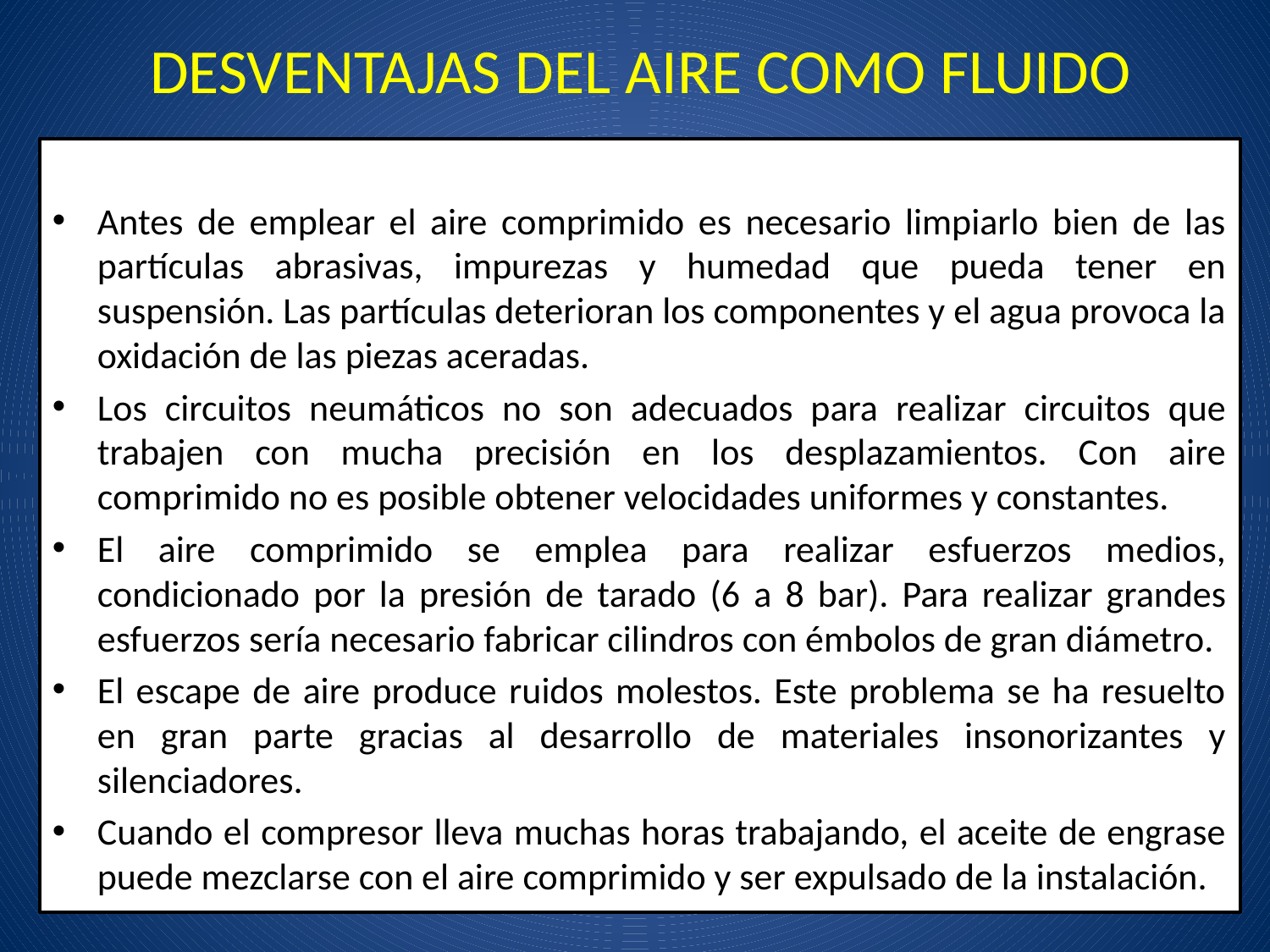

# DESVENTAJAS DEL AIRE COMO FLUIDO

Antes de emplear el aire comprimido es necesario limpiarlo bien de las partículas abrasivas, impurezas y humedad que pueda tener en suspensión. Las partículas deterioran los componentes y el agua provoca la oxidación de las piezas aceradas.
Los circuitos neumáticos no son adecuados para realizar circuitos que trabajen con mucha precisión en los desplazamientos. Con aire comprimido no es posible obtener velocidades uniformes y constantes.
El aire comprimido se emplea para realizar esfuerzos medios, condicionado por la presión de tarado (6 a 8 bar). Para realizar grandes esfuerzos sería necesario fabricar cilindros con émbolos de gran diámetro.
El escape de aire produce ruidos molestos. Este problema se ha resuelto en gran parte gracias al desarrollo de materiales insonorizantes y silenciadores.
Cuando el compresor lleva muchas horas trabajando, el aceite de engrase puede mezclarse con el aire comprimido y ser expulsado de la instalación.